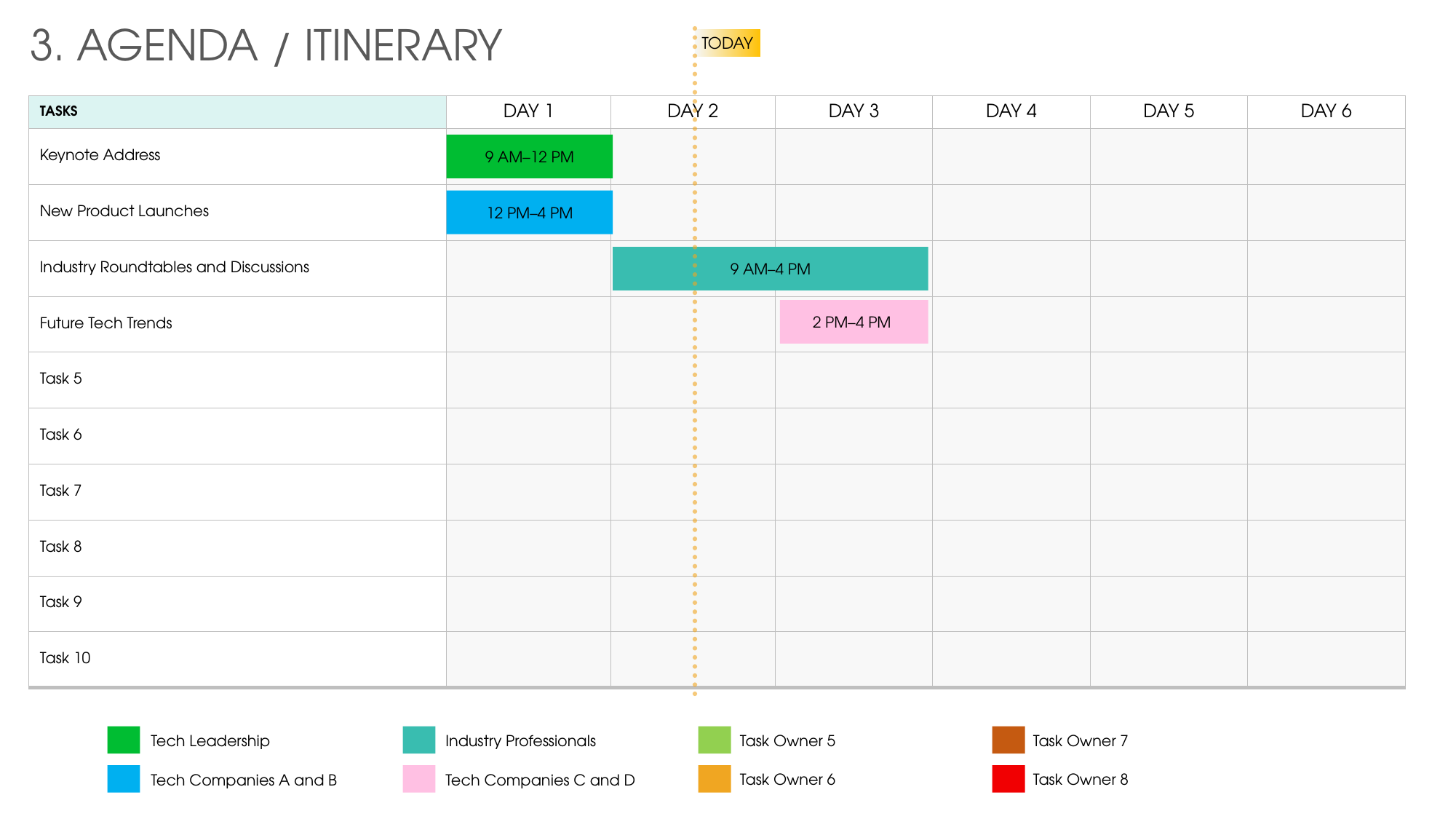

3. AGENDA / ITINERARY
TODAY
| TASKS | DAY 1 | DAY 2 | DAY 3 | DAY 4 | DAY 5 | DAY 6 |
| --- | --- | --- | --- | --- | --- | --- |
| Keynote Address |  |  |  |  |  |  |
| New Product Launches |  |  |  |  |  |  |
| Industry Roundtables and Discussions |  |  |  |  |  |  |
| Future Tech Trends |  |  |  |  |  |  |
| Task 5 |  |  |  |  |  |  |
| Task 6 |  |  |  |  |  |  |
| Task 7 |  |  |  |  |  |  |
| Task 8 |  |  |  |  |  |  |
| Task 9 |  |  |  |  |  |  |
| Task 10 |  |  |  |  |  |  |
9 AM–12 PM
12 PM–4 PM
9 AM–4 PM
2 PM–4 PM
Task Owner 7
Task Owner 5
Industry Professionals

Tech Leadership

Task Owner 8
Task Owner 6
Tech Companies C and D

Tech Companies A and B